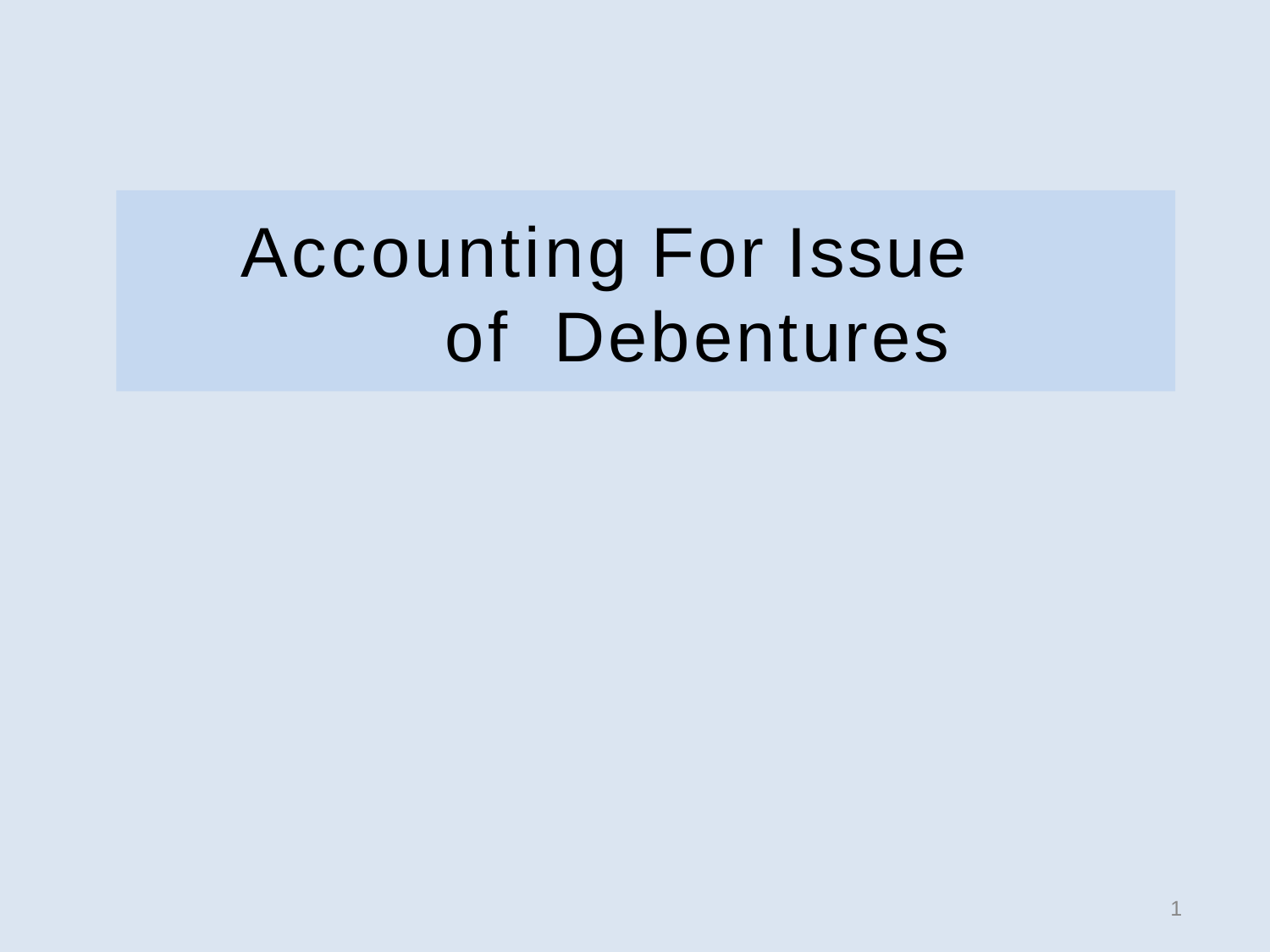

# Accounting For Issue of  Debentures
1